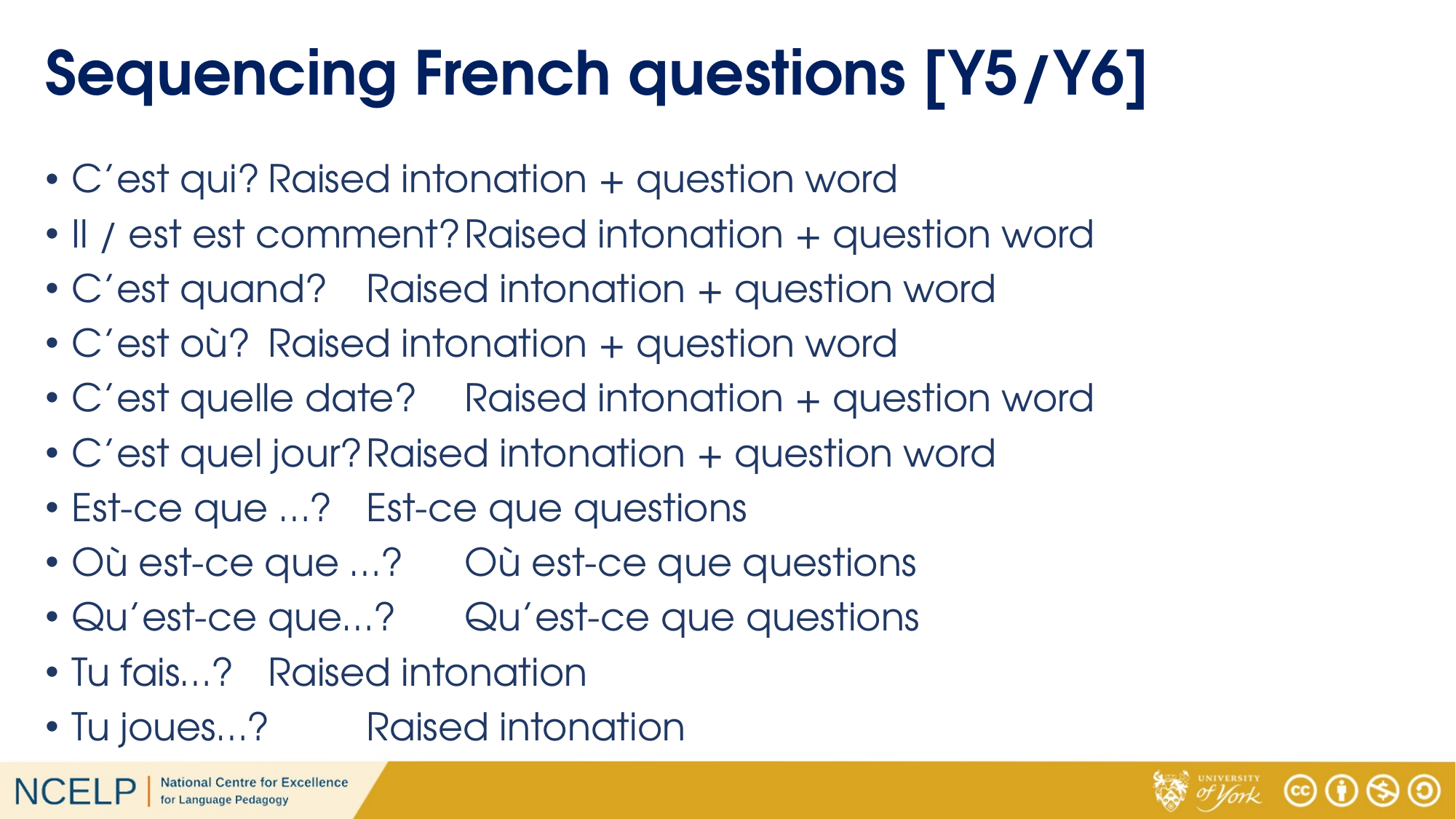

# Sequencing French questions [Y5/Y6]
C’est qui?			Raised intonation + question word
Il / est est comment?		Raised intonation + question word
C’est quand?			Raised intonation + question word
C’est où?				Raised intonation + question word
C’est quelle date?		Raised intonation + question word
C’est quel jour?			Raised intonation + question word
Est-ce que …?			Est-ce que questions
Où est-ce que …?		Où est-ce que questions
Qu’est-ce que…?		Qu’est-ce que questions
Tu fais…?				Raised intonation
Tu joues…?			Raised intonation